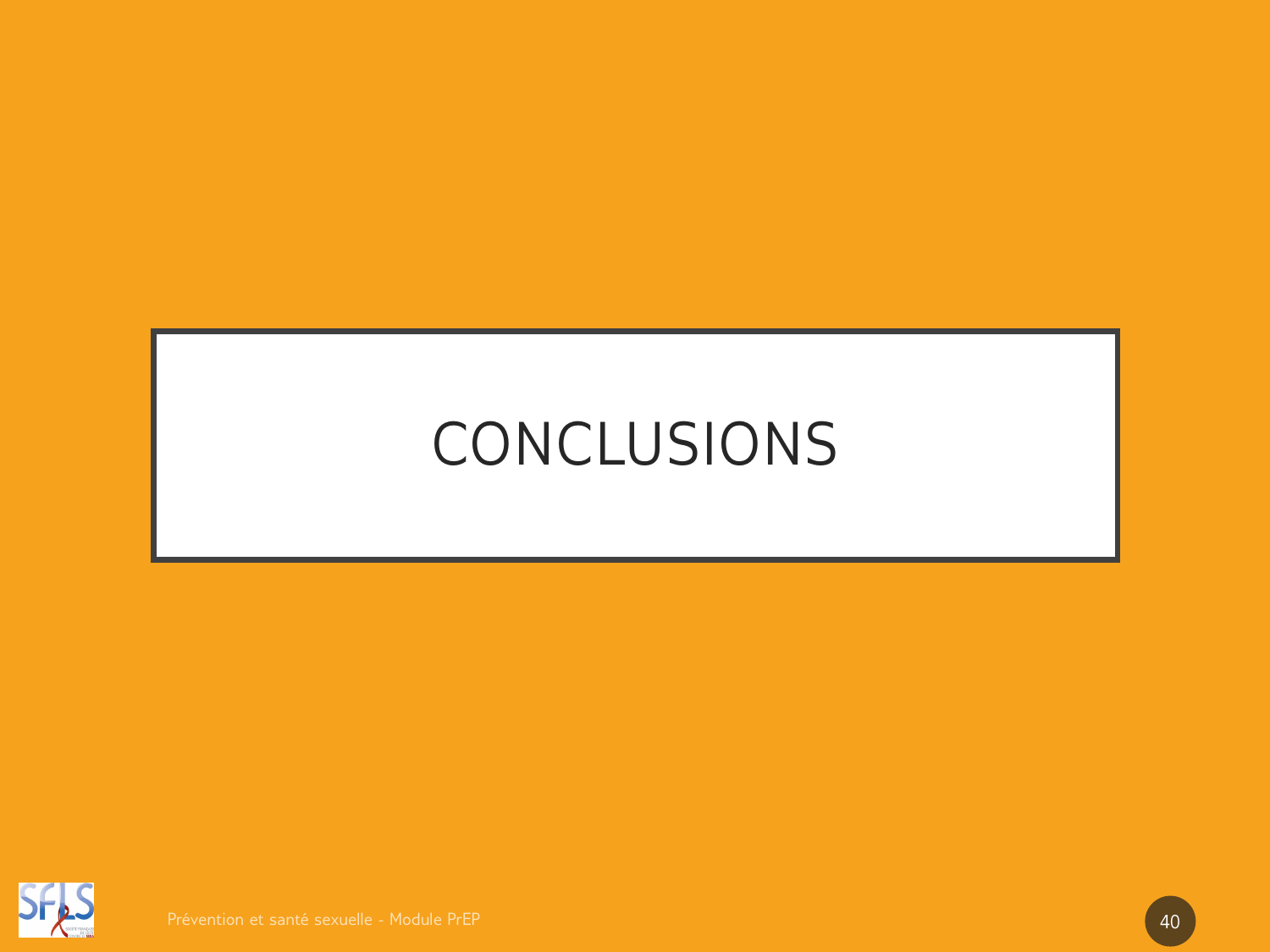

# Conclusions

Prévention et santé sexuelle - Module PrEP
40